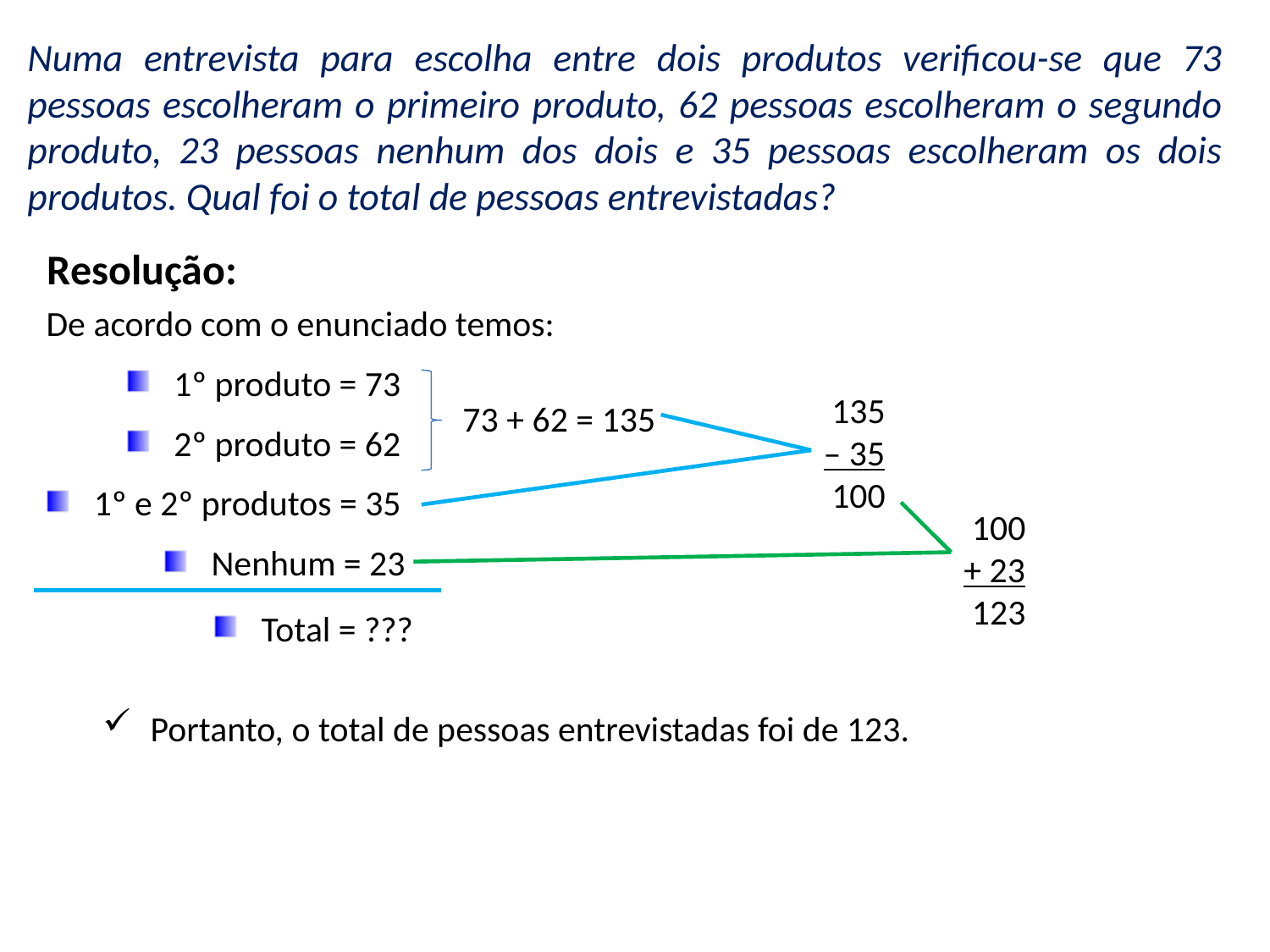

Numa entrevista para escolha entre dois produtos verificou-se que 73 pessoas escolheram o primeiro produto, 62 pessoas escolheram o segundo produto, 23 pessoas nenhum dos dois e 35 pessoas escolheram os dois produtos. Qual foi o total de pessoas entrevistadas?
Resolução:
De acordo com o enunciado temos:
1º produto = 73

 135
– 35
 100
73 + 62 = 135
2º produto = 62
1º e 2º produtos = 35
 100
+ 23
 123
Nenhum = 23
Total = ???
Portanto, o total de pessoas entrevistadas foi de 123.